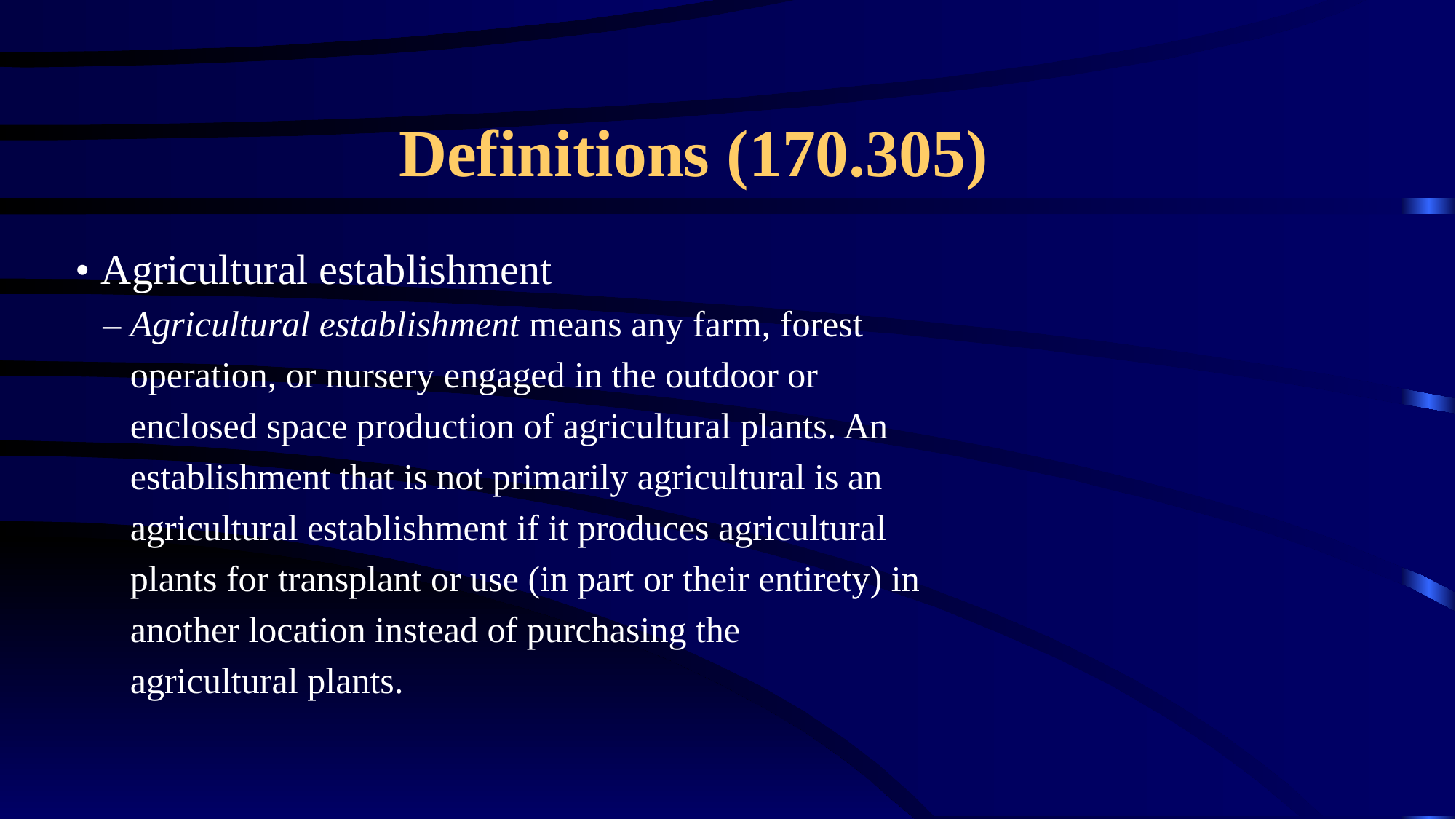

# Definitions (170.305)
• Agricultural establishment
   – Agricultural establishment means any farm, forest
      operation, or nursery engaged in the outdoor or
      enclosed space production of agricultural plants. An
      establishment that is not primarily agricultural is an
      agricultural establishment if it produces agricultural
      plants for transplant or use (in part or their entirety) in
      another location instead of purchasing the
      agricultural plants.